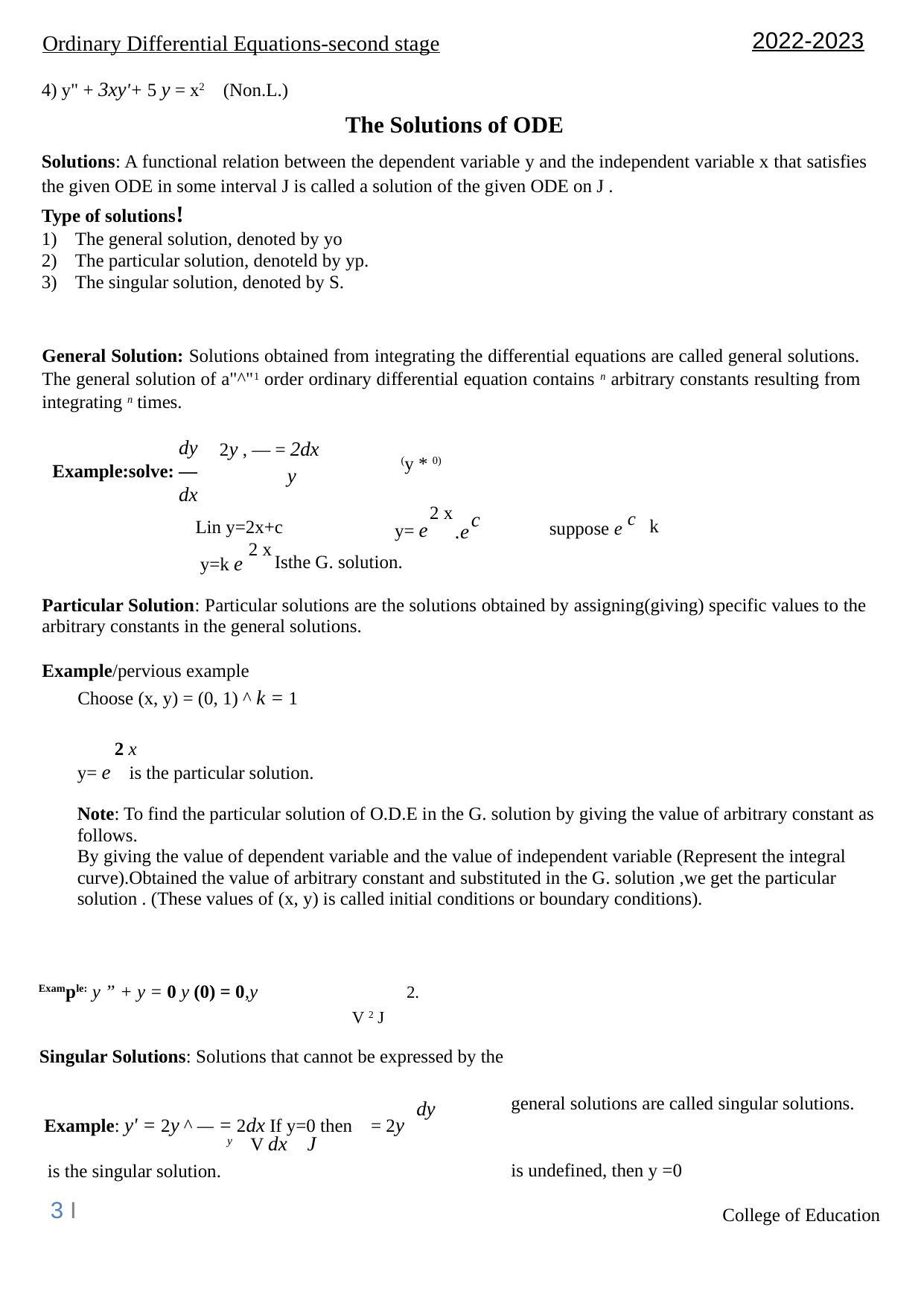

2022-2023
Ordinary Differential Equations-second stage
4) y" + 3xy'+ 5 y = x2    (Non.L.)
The Solutions of ODE
Solutions: A functional relation between the dependent variable y and the independent variable x that satisfies the given ODE in some interval J is called a solution of the given ODE on J .
Type of solutions!
1)    The general solution, denoted by yo
2)    The particular solution, denoteld by yp.
3)    The singular solution, denoted by S.
General Solution: Solutions obtained from integrating the differential equations are called general solutions. The general solution of a"^"1 order ordinary differential equation contains n arbitrary constants resulting from integrating n times.
dy
Example:solve: —
dx
2y , — = 2dx
y
(y * 0)
2 x
c
c
Lin y=2x+c
k
y= e
suppose e
.e
2 x
y=k e
Isthe G. solution.
Particular Solution: Particular solutions are the solutions obtained by assigning(giving) specific values to the arbitrary constants in the general solutions.
Example/pervious example
Choose (x, y) = (0, 1) ^ k = 1
2 x
y= e    is the particular solution.
Note: To find the particular solution of O.D.E in the G. solution by giving the value of arbitrary constant as follows.
By giving the value of dependent variable and the value of independent variable (Represent the integral curve).Obtained the value of arbitrary constant and substituted in the G. solution ,we get the particular solution . (These values of (x, y) is called initial conditions or boundary conditions).
Example: y ” + y = 0 y (0) = 0,y
2.
V 2 J
Singular Solutions: Solutions that cannot be expressed by the
general solutions are called singular solutions.
is undefined, then y =0
dy
Example: y' = 2y ^ — = 2dx If y=0 then    = 2y
y    V dx    j
is the singular solution.
3 I
College of Education